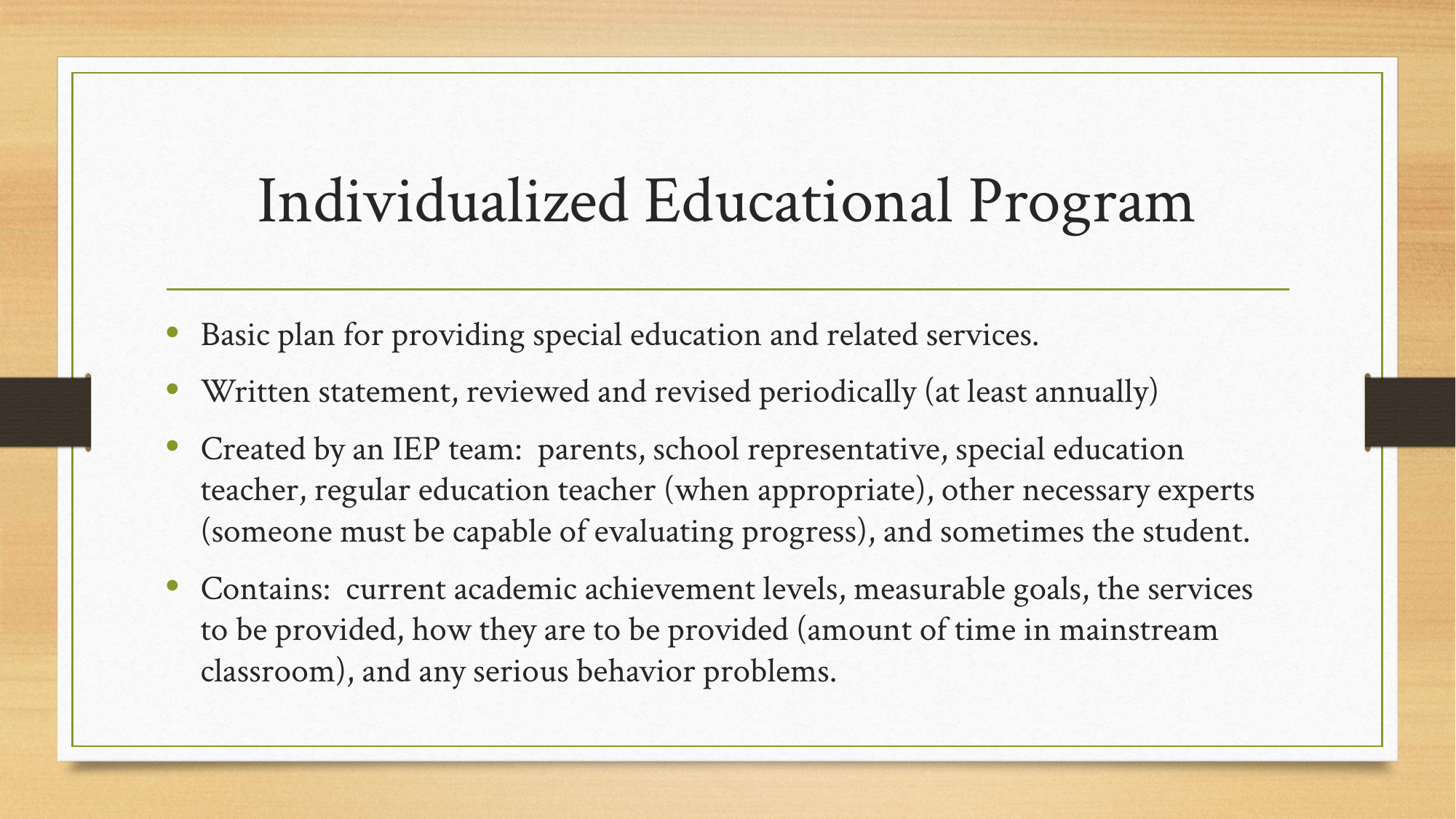

# Individualized Educational Program
Basic plan for providing special education and related services.
Written statement, reviewed and revised periodically (at least annually)
Created by an IEP team:  parents, school representative, special education teacher, regular education teacher (when appropriate), other necessary experts (someone must be capable of evaluating progress), and sometimes the student.
Contains:  current academic achievement levels, measurable goals, the services to be provided, how they are to be provided (amount of time in mainstream classroom), and any serious behavior problems.